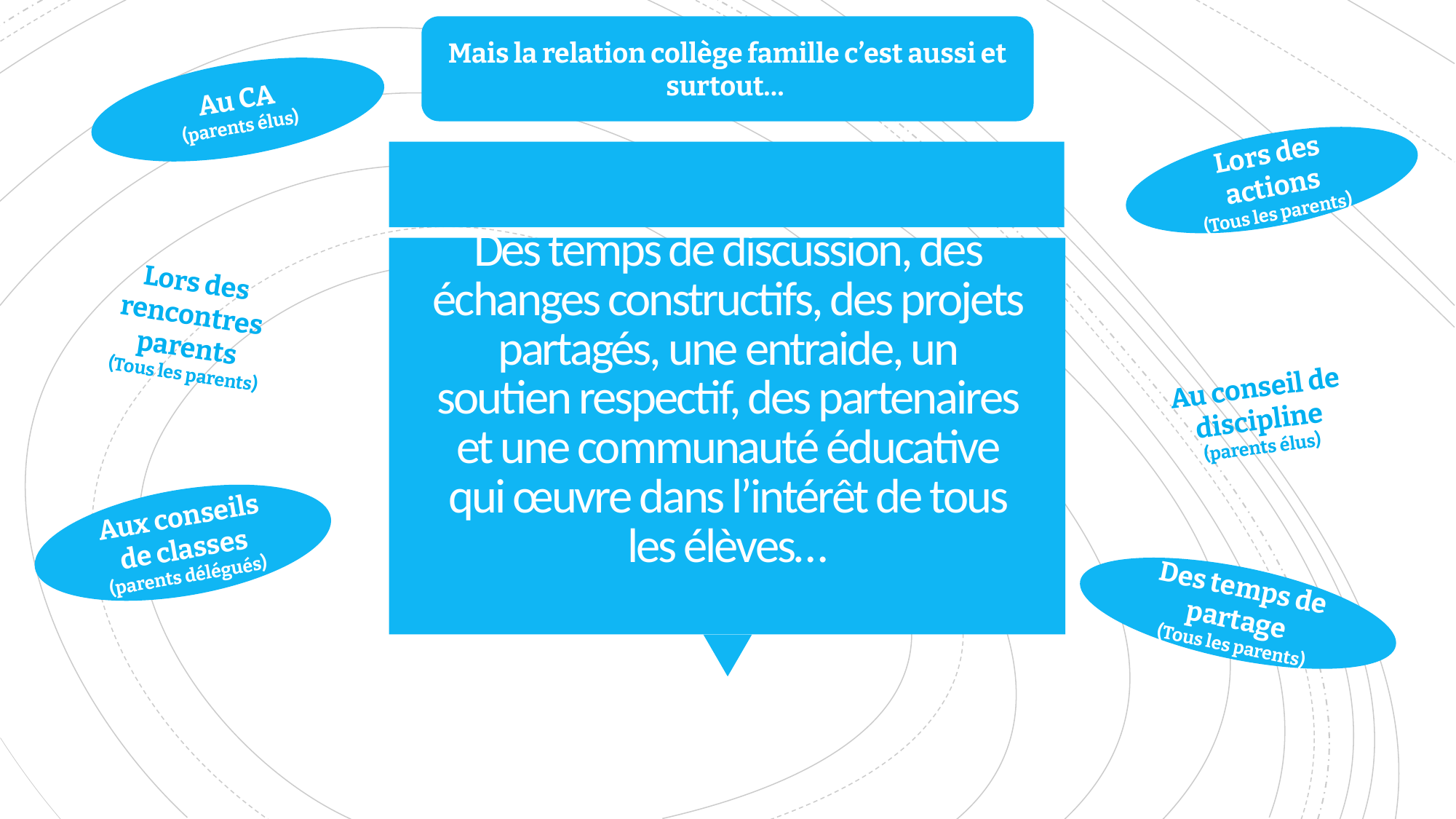

Mais la relation collège famille c’est aussi et surtout…
Au CA
(parents élus)
Lors des actions
(Tous les parents)
Aux conseils de classes
(parents délégués)
Des temps de partage
(Tous les parents)
Lors des rencontres parents
(Tous les parents)
Au conseil de discipline
(parents élus)
# Des temps de discussion, des échanges constructifs, des projets partagés, une entraide, un soutien respectif, des partenaires et une communauté éducative qui œuvre dans l’intérêt de tous les élèves…